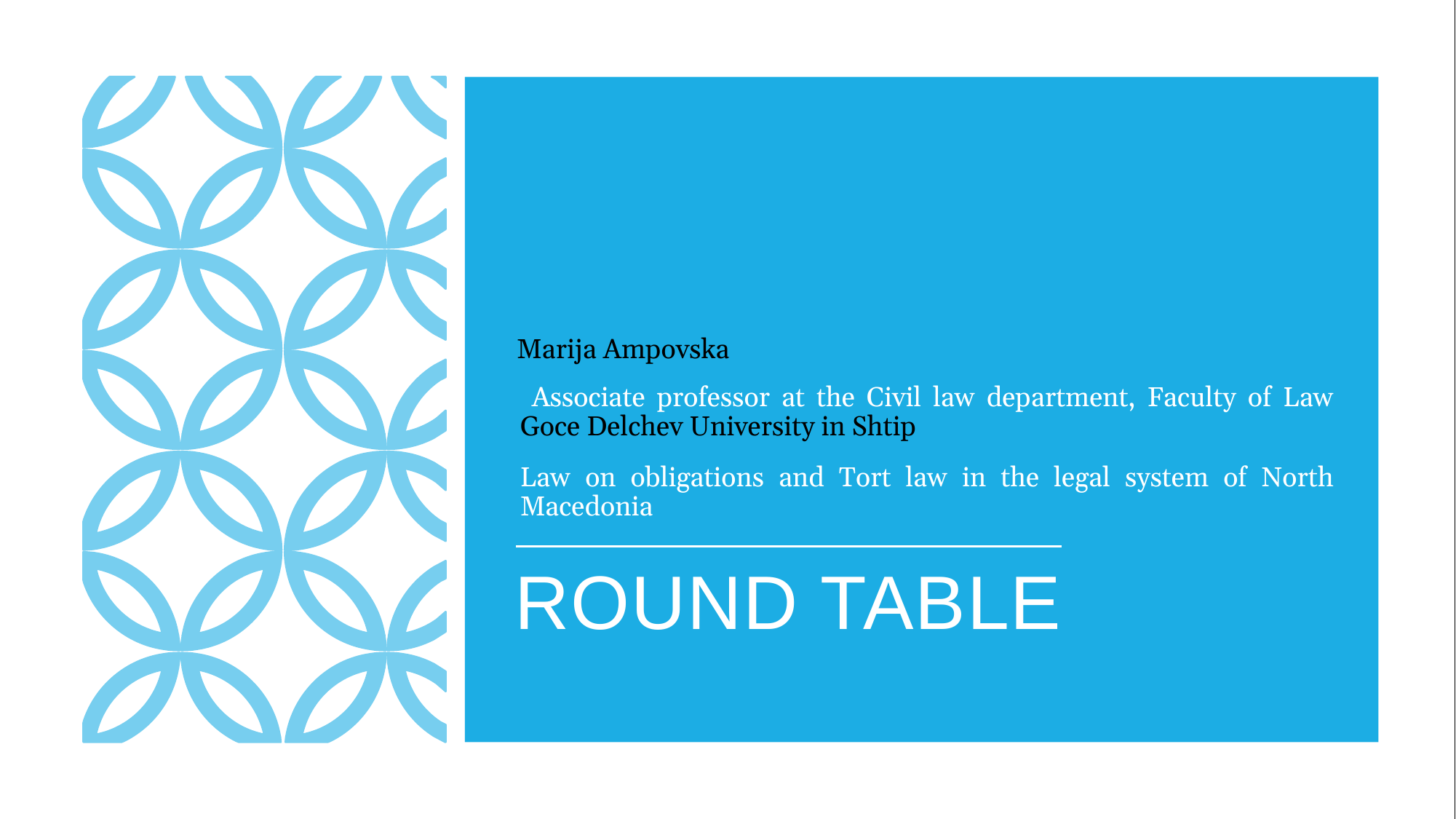

Marija Ampovska
 Associate professor at the Civil law department, Faculty of Law Goce Delchev University in Shtip
Law on obligations and Tort law in the legal system of North Macedonia

# Round table